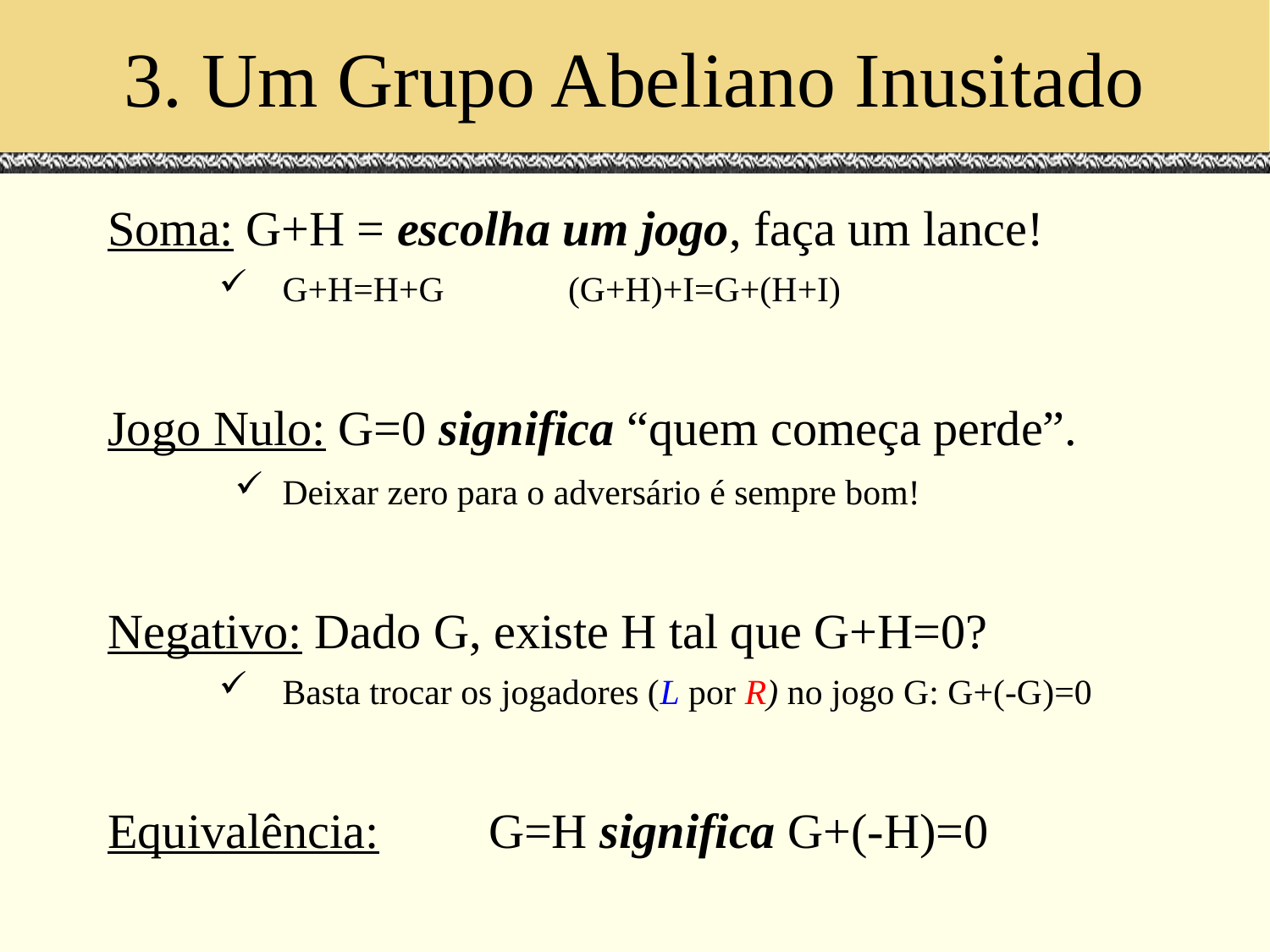

# 3. Um Grupo Abeliano Inusitado
Soma: G+H = escolha um jogo, faça um lance!
G+H=H+G		(G+H)+I=G+(H+I)

Jogo Nulo: G=0 significa “quem começa perde”.
Deixar zero para o adversário é sempre bom!

Negativo: Dado G, existe H tal que G+H=0?
Basta trocar os jogadores (L por R) no jogo G: G+(-G)=0

Equivalência:	G=H significa G+(-H)=0